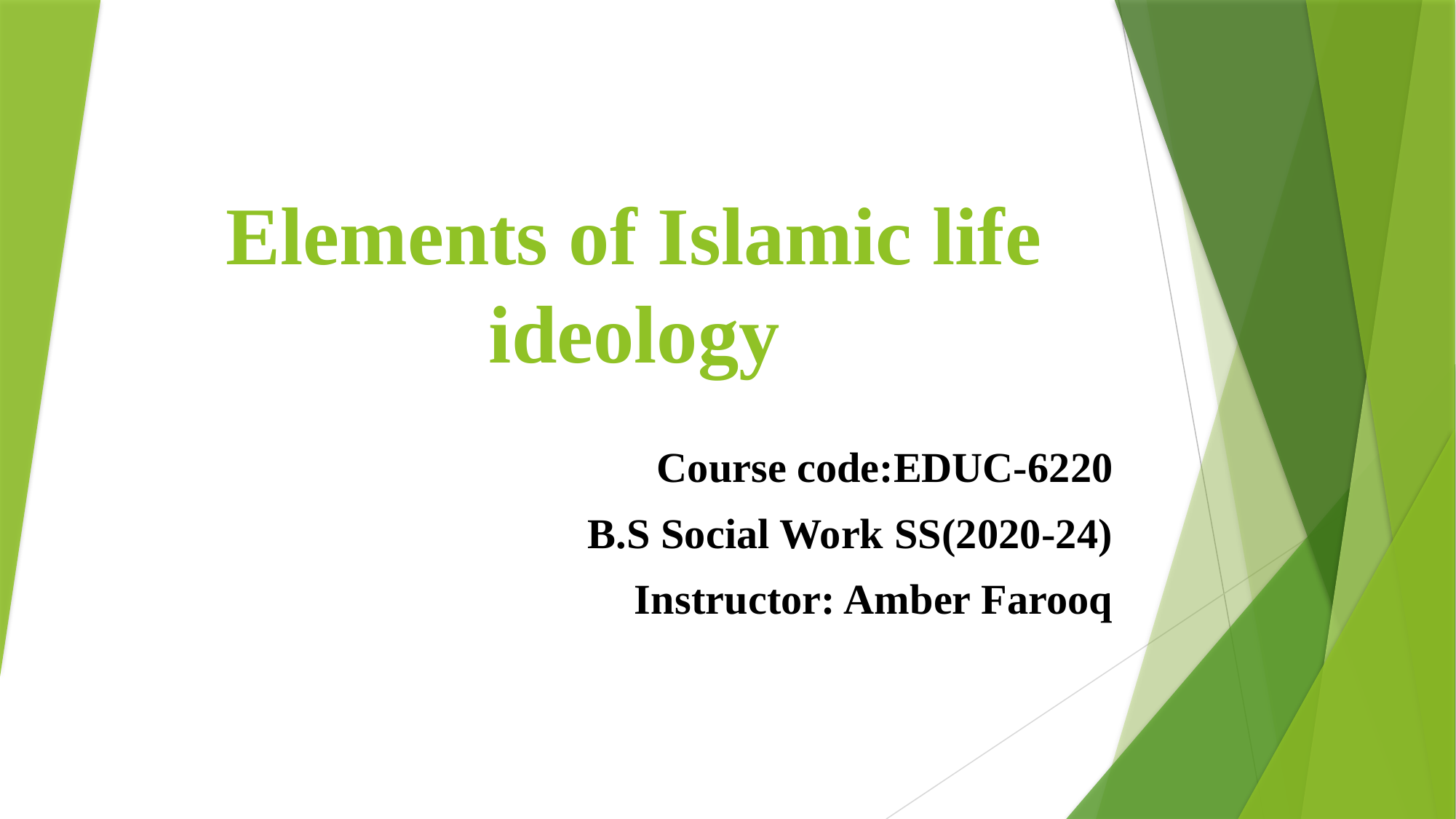

# Elements of Islamic life ideology
Course code:EDUC-6220
B.S Social Work SS(2020-24)
Instructor: Amber Farooq